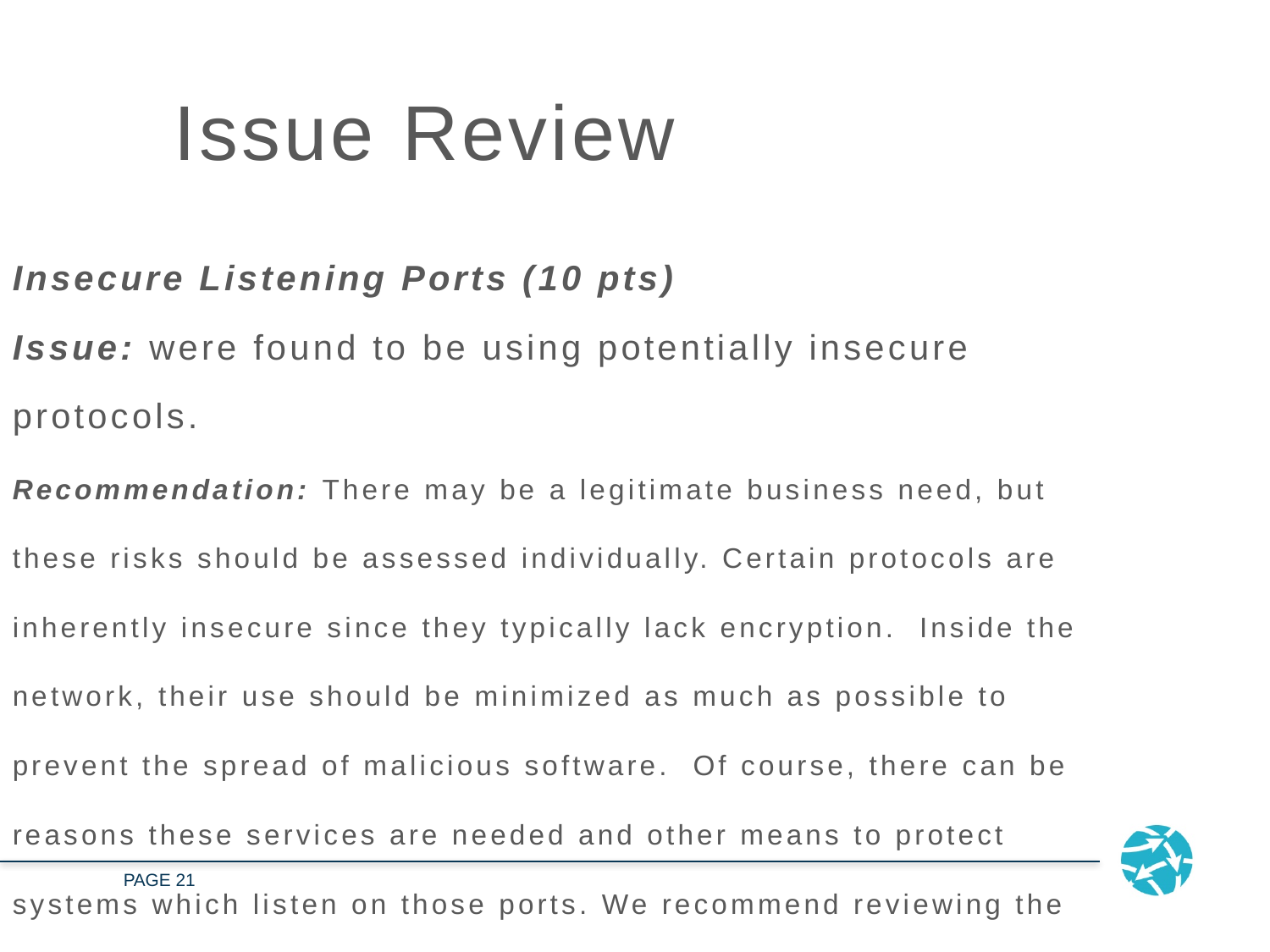

# Issue Review
Insecure Listening Ports (10 pts)
Issue: were found to be using potentially insecure protocols.
Recommendation: There may be a legitimate business need, but these risks should be assessed individually. Certain protocols are inherently insecure since they typically lack encryption.  Inside the network, their use should be minimized as much as possible to prevent the spread of malicious software.  Of course, there can be reasons these services are needed and other means to protect systems which listen on those ports. We recommend reviewing the programs listening on the network to ensure their necessity and security.

RANCOR.Corp.MyCo.com (10.0.7.57) - Listening ports: 21
MYCO30dev.Corp.MyCo.com (10.0.7.65) - Listening ports: 21
ISA1.Corp.MyCo.com (10.0.7.43) - Listening ports: 23
pitmacmini.corp.MyCo.com (10.0.7.45) - Listening ports: 5900
Unknown Device Name (10.0.7.64) - Listening ports: 21
hp2100-ops.corp.MyCo.com (10.0.7.76) - Listening ports: 21, 23
Unknown Device Name (10.0.7.70) - Listening ports: 5900